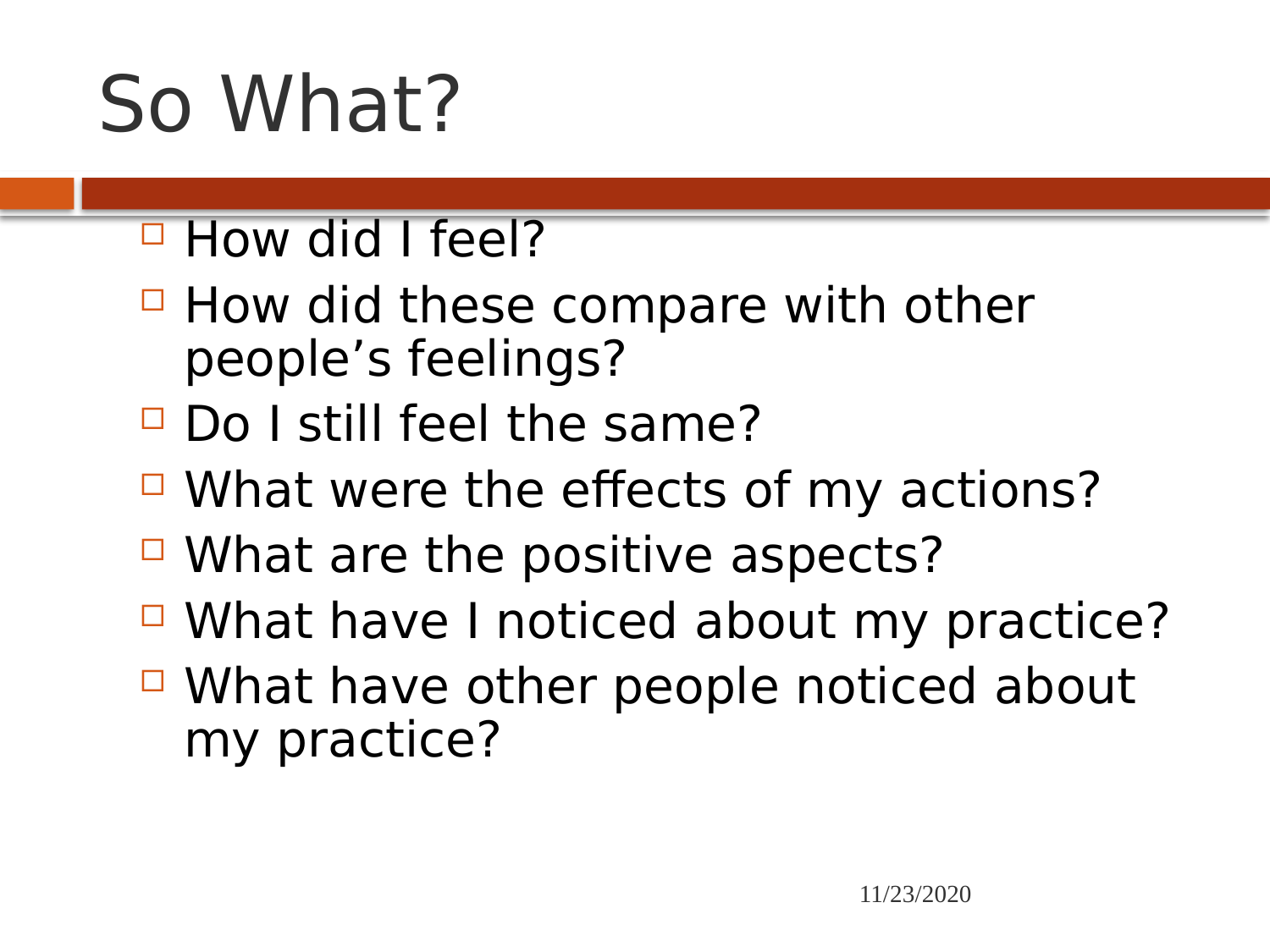

# So What?
How did I feel?
How did these compare with other people’s feelings?
Do I still feel the same?
What were the effects of my actions?
What are the positive aspects?
What have I noticed about my practice?
What have other people noticed about my practice?
11/23/2020